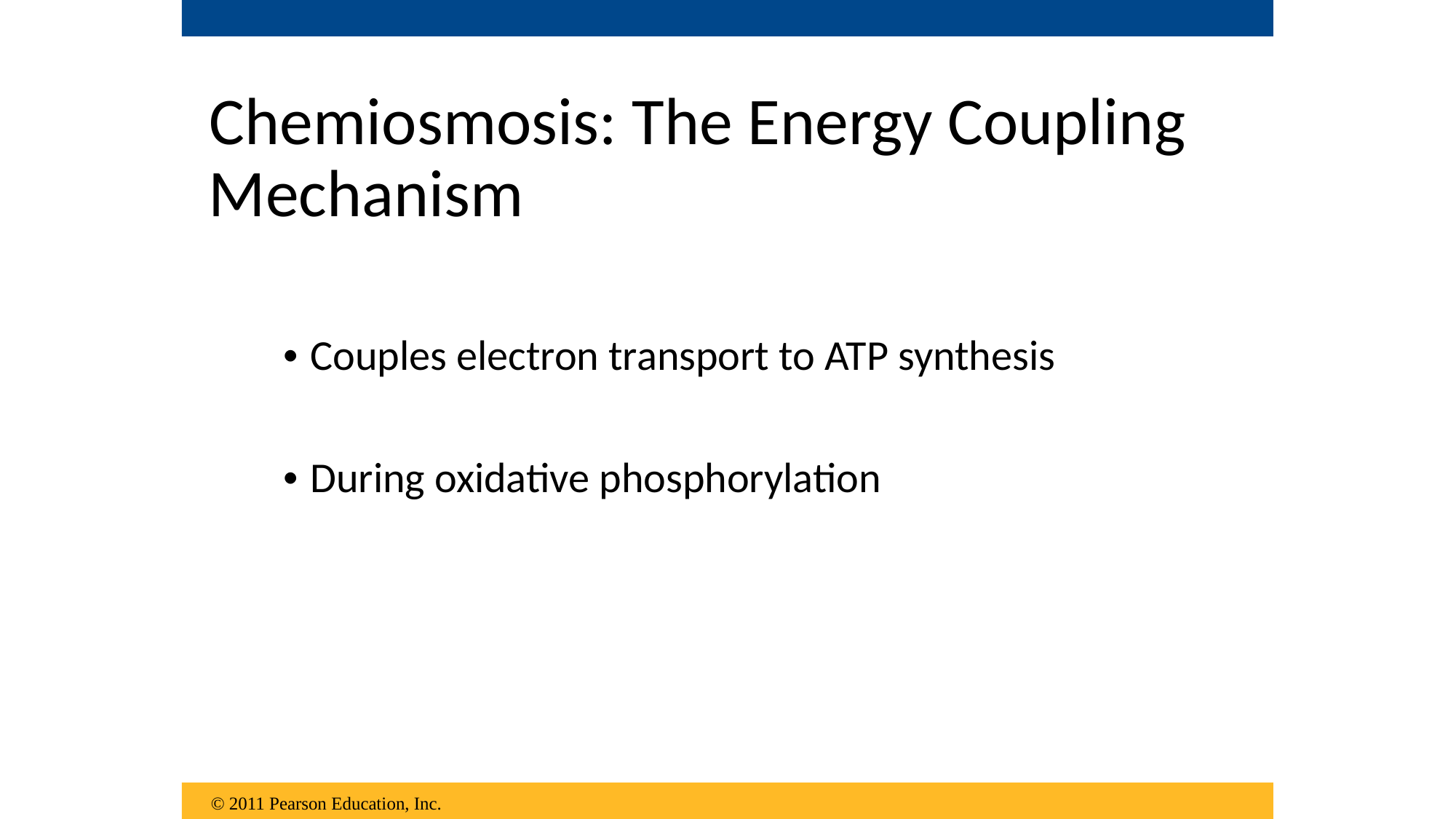

Chemiosmosis: The Energy Coupling Mechanism
Couples electron transport to ATP synthesis

During oxidative phosphorylation

© 2011 Pearson Education, Inc.